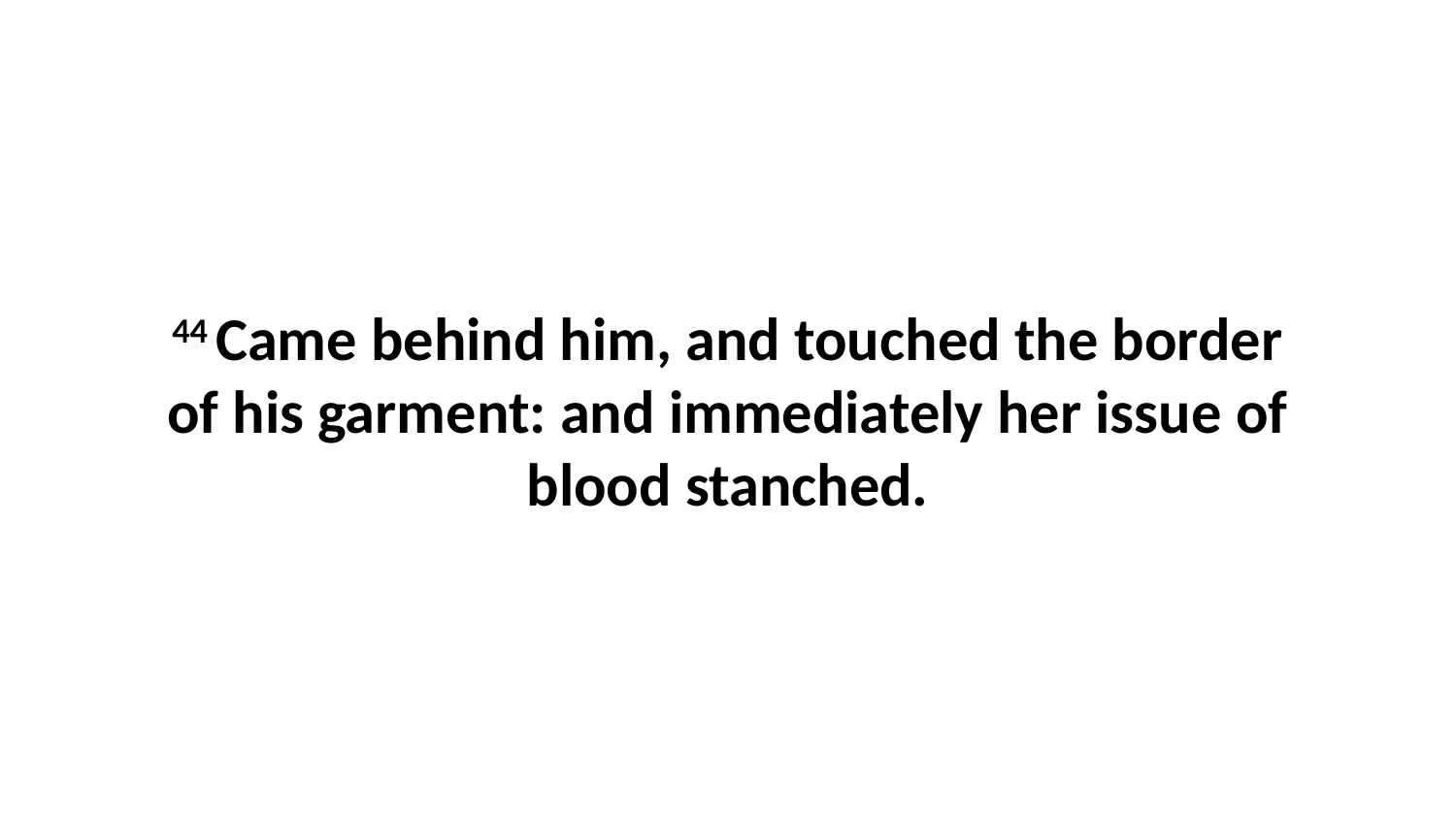

44 Came behind him, and touched the border of his garment: and immediately her issue of blood stanched.